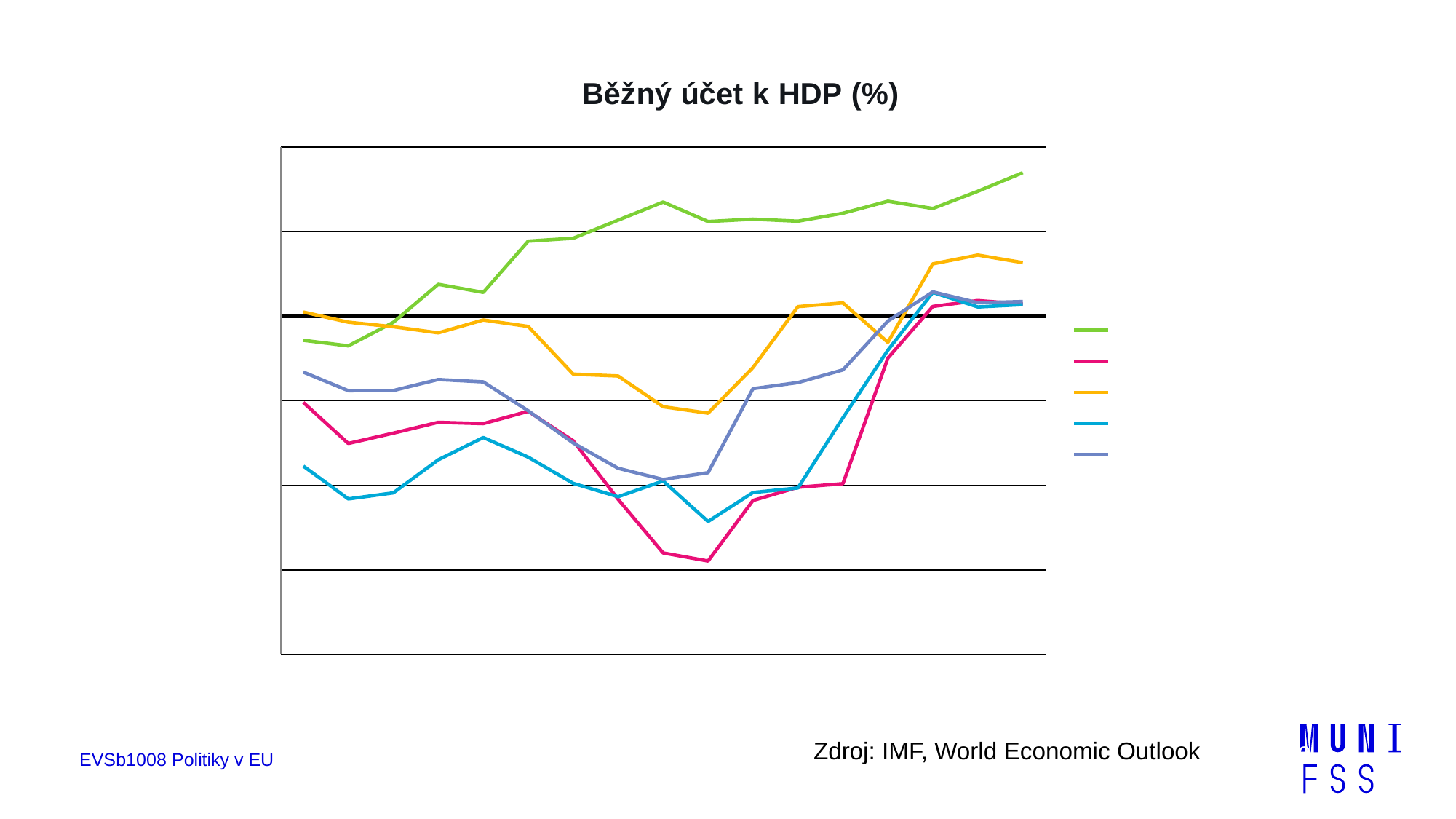

### Chart: Běžný účet k HDP (%)

| Category | Německo | Řecko | Irsko | Portugalsko | Španělsko |
|---|---|---|---|---|---|
| 1999 | -1.42 | -5.1 | 0.25 | -8.86 | -3.3 |
| 2000 | -1.75 | -7.52 | -0.35 | -10.8 | -4.4 |
| 2001 | -0.36 | -6.91 | -0.62 | -10.44 | -4.39 |
| 2002 | 1.89 | -6.27 | -0.98 | -8.49 | -3.74 |
| 2003 | 1.41 | -6.35 | -0.22 | -7.17 | -3.88 |
| 2004 | 4.44 | -5.62 | -0.6 | -8.33 | -5.59 |
| 2005 | 4.61 | -7.36 | -3.42 | -9.88 | -7.49 |
| 2006 | 5.68 | -10.82 | -3.53 | -10.67 | -8.99 |
| 2007 | 6.75 | -13.99 | -5.35 | -9.74 | -9.65 |
| 2008 | 5.6 | -14.47 | -5.73 | -12.13 | -9.25 |
| 2009 | 5.74 | -10.89 | -3.03 | -10.42 | -4.28 |
| 2010 | 5.62 | -10.11 | 0.57 | -10.15 | -3.92 |
| 2011 | 6.09 | -9.9 | 0.79 | -6.0 | -3.17 |
| 2012 | 6.8 | -2.47 | -1.54 | -2.0 | -0.28 |
| 2013 | 6.37 | 0.58 | 3.1 | 1.41 | 1.44 |
| 2014 | 7.39 | 0.93 | 3.62 | 0.55 | 0.8 |
| 2015 | 8.49 | 0.72 | 3.17 | 0.69 | 0.87 |
Zdroj: IMF, World Economic Outlook Database
EVSb1008 Politiky v EU